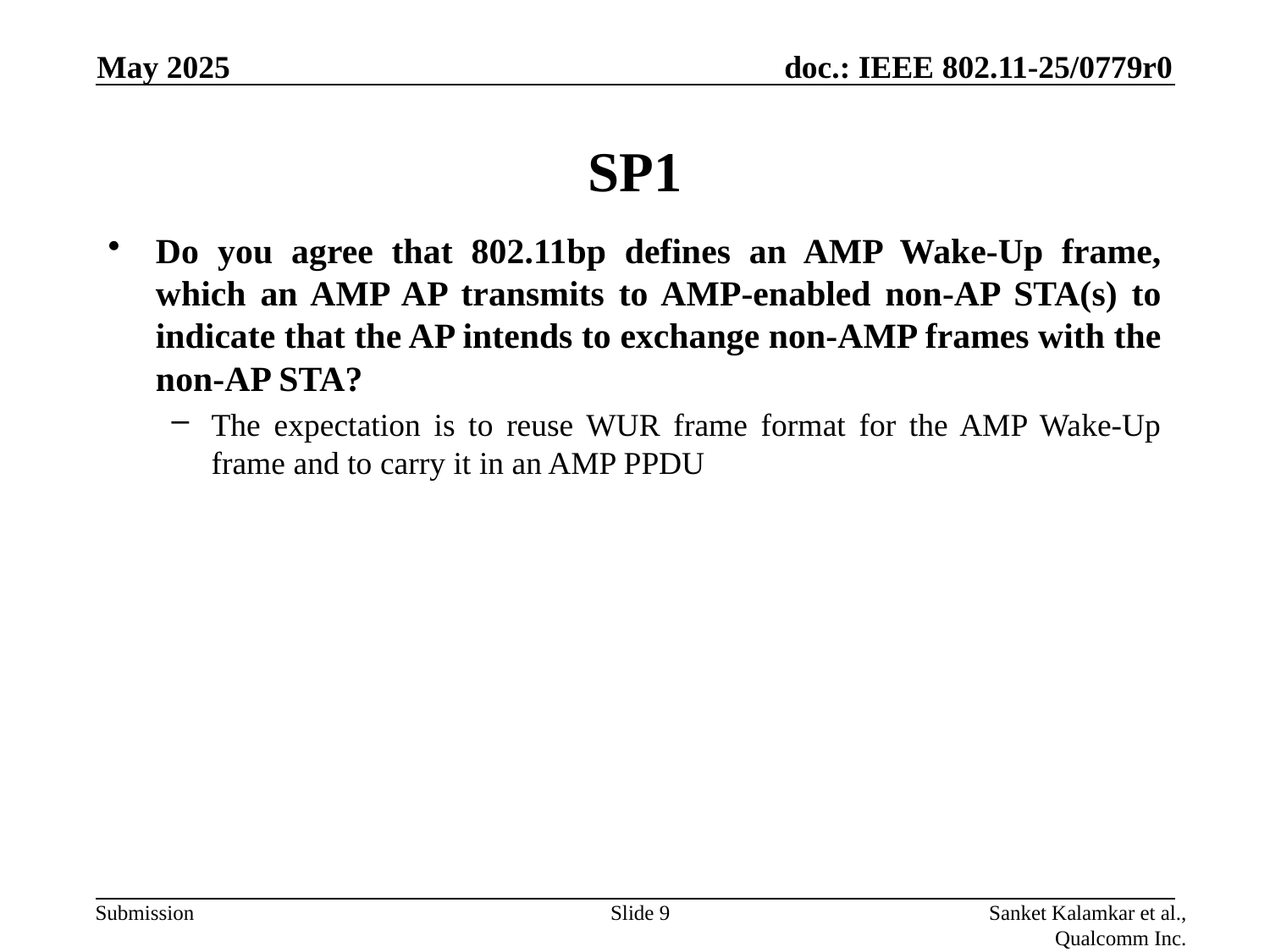

May 2025
# SP1
Do you agree that 802.11bp defines an AMP Wake-Up frame, which an AMP AP transmits to AMP-enabled non-AP STA(s) to indicate that the AP intends to exchange non-AMP frames with the non-AP STA?
The expectation is to reuse WUR frame format for the AMP Wake-Up frame and to carry it in an AMP PPDU

Slide 9
Sanket Kalamkar et al., Qualcomm Inc.